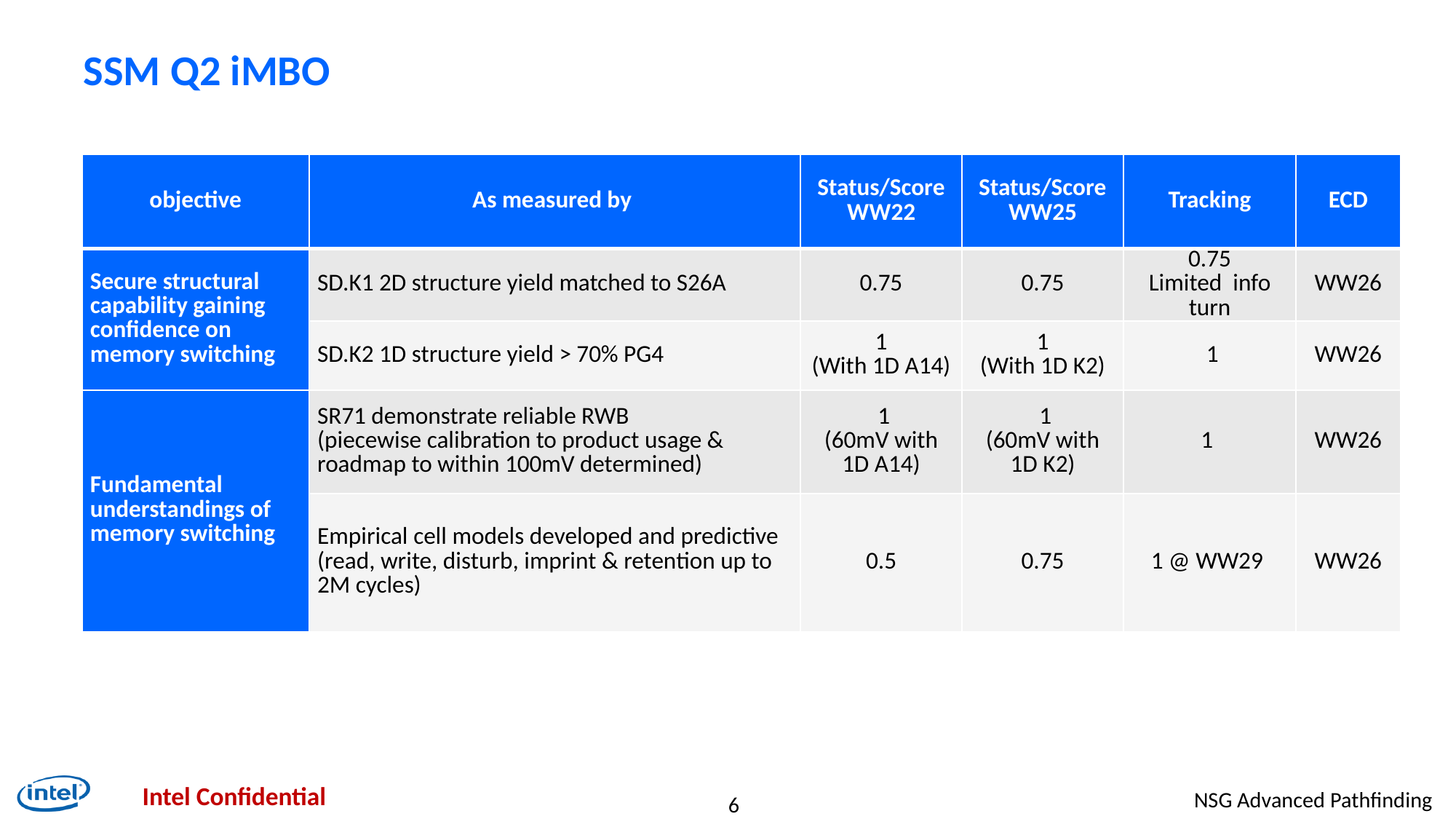

# SSM Q2 iMBO
| objective | As measured by | Status/Score WW22 | Status/Score WW25 | Tracking | ECD |
| --- | --- | --- | --- | --- | --- |
| Secure structural capability gaining confidence on memory switching | SD.K1 2D structure yield matched to S26A | 0.75 | 0.75 | 0.75 Limited info turn | WW26 |
|  | SD.K2 1D structure yield > 70% PG4 | 1 (With 1D A14) | 1 (With 1D K2) | 1 | WW26 |
| Fundamental understandings of memory switching | SR71 demonstrate reliable RWB (piecewise calibration to product usage & roadmap to within 100mV determined) | 1 (60mV with 1D A14) | 1 (60mV with 1D K2) | 1 | WW26 |
|  | Empirical cell models developed and predictive (read, write, disturb, imprint & retention up to 2M cycles) | 0.5 | 0.75 | 1 @ WW29 | WW26 |